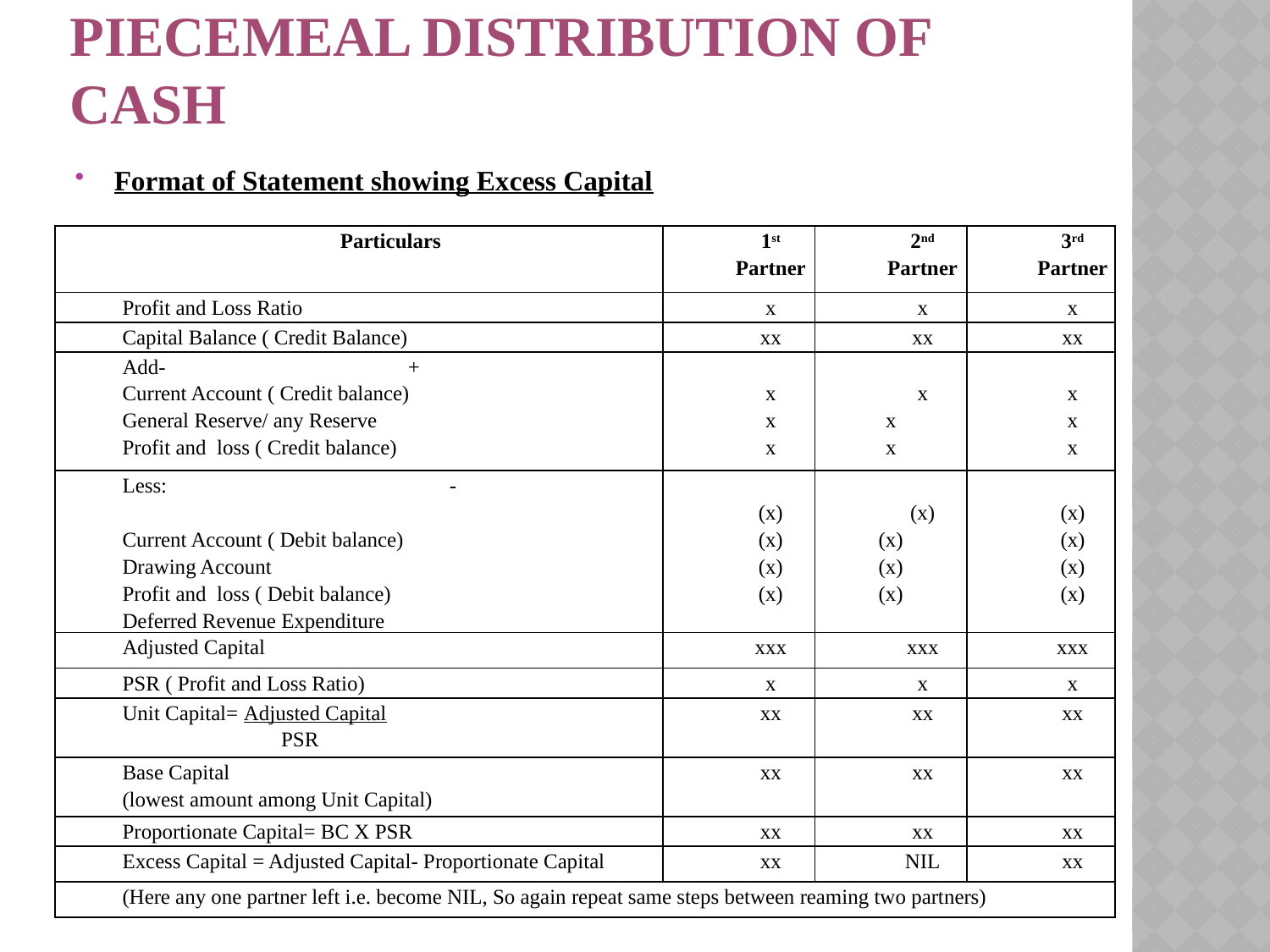

# Piecemeal Distribution of Cash
Format of Statement showing Excess Capital

| Particulars | 1st Partner | 2nd Partner | 3rd Partner |
| --- | --- | --- | --- |
| Profit and Loss Ratio | x | x | x |
| Capital Balance ( Credit Balance) | xx | xx | xx |
| Add- + Current Account ( Credit balance) General Reserve/ any Reserve Profit and loss ( Credit balance) | x x x | x x x | x x x |
| Less: - Current Account ( Debit balance) Drawing Account Profit and loss ( Debit balance) Deferred Revenue Expenditure | (x) (x) (x) (x) | (x) (x) (x) (x) | (x) (x) (x) (x) |
| Adjusted Capital | xxx | xxx | xxx |
| PSR ( Profit and Loss Ratio) | x | x | x |
| Unit Capital= Adjusted Capital PSR | xx | xx | xx |
| Base Capital (lowest amount among Unit Capital) | xx | xx | xx |
| Proportionate Capital= BC X PSR | xx | xx | xx |
| Excess Capital = Adjusted Capital- Proportionate Capital | xx | NIL | xx |
| (Here any one partner left i.e. become NIL, So again repeat same steps between reaming two partners) |  |  |  |